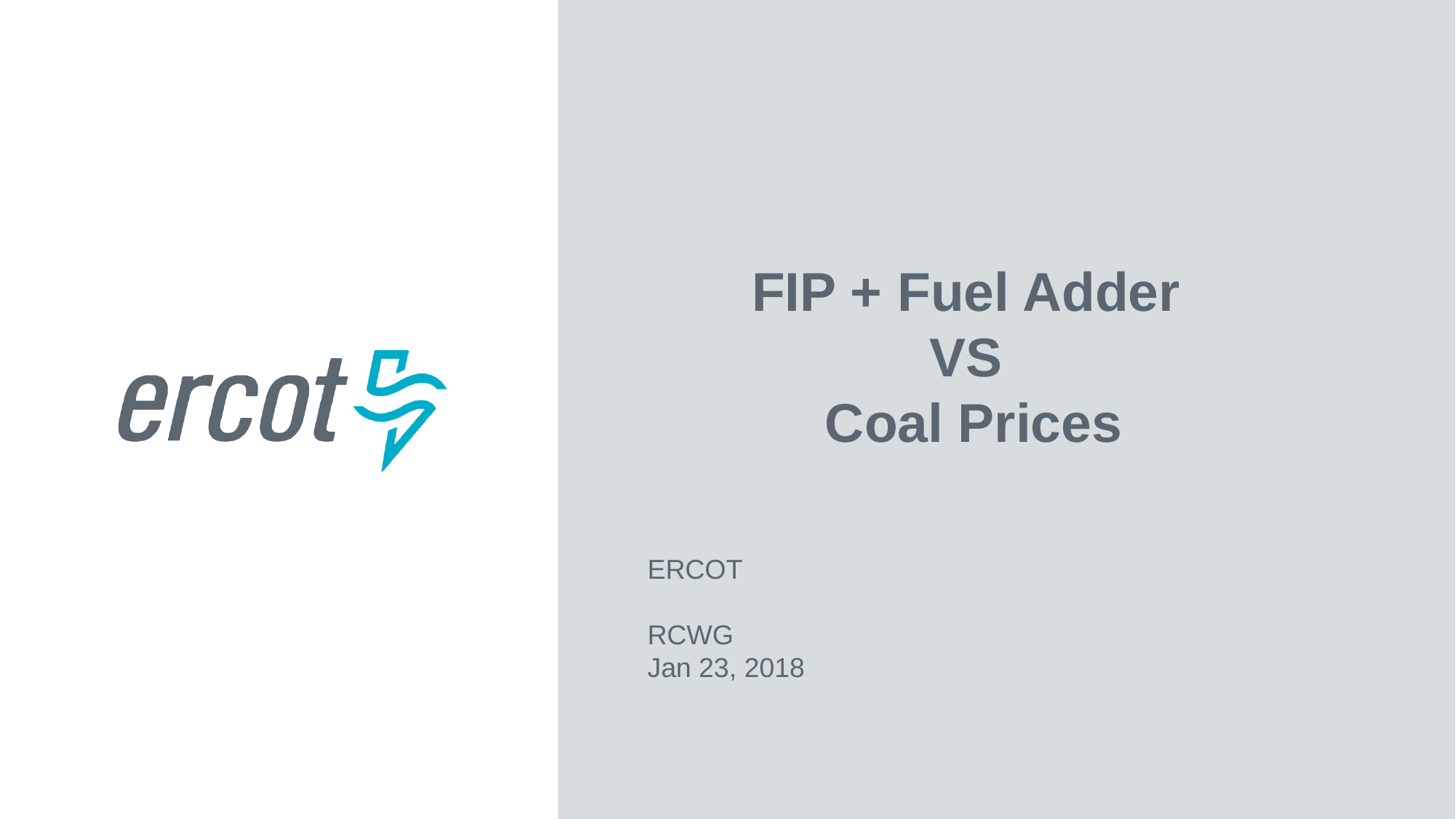

FIP + Fuel Adder
VS
Coal Prices

ERCOT

RCWG
Jan 23, 2018